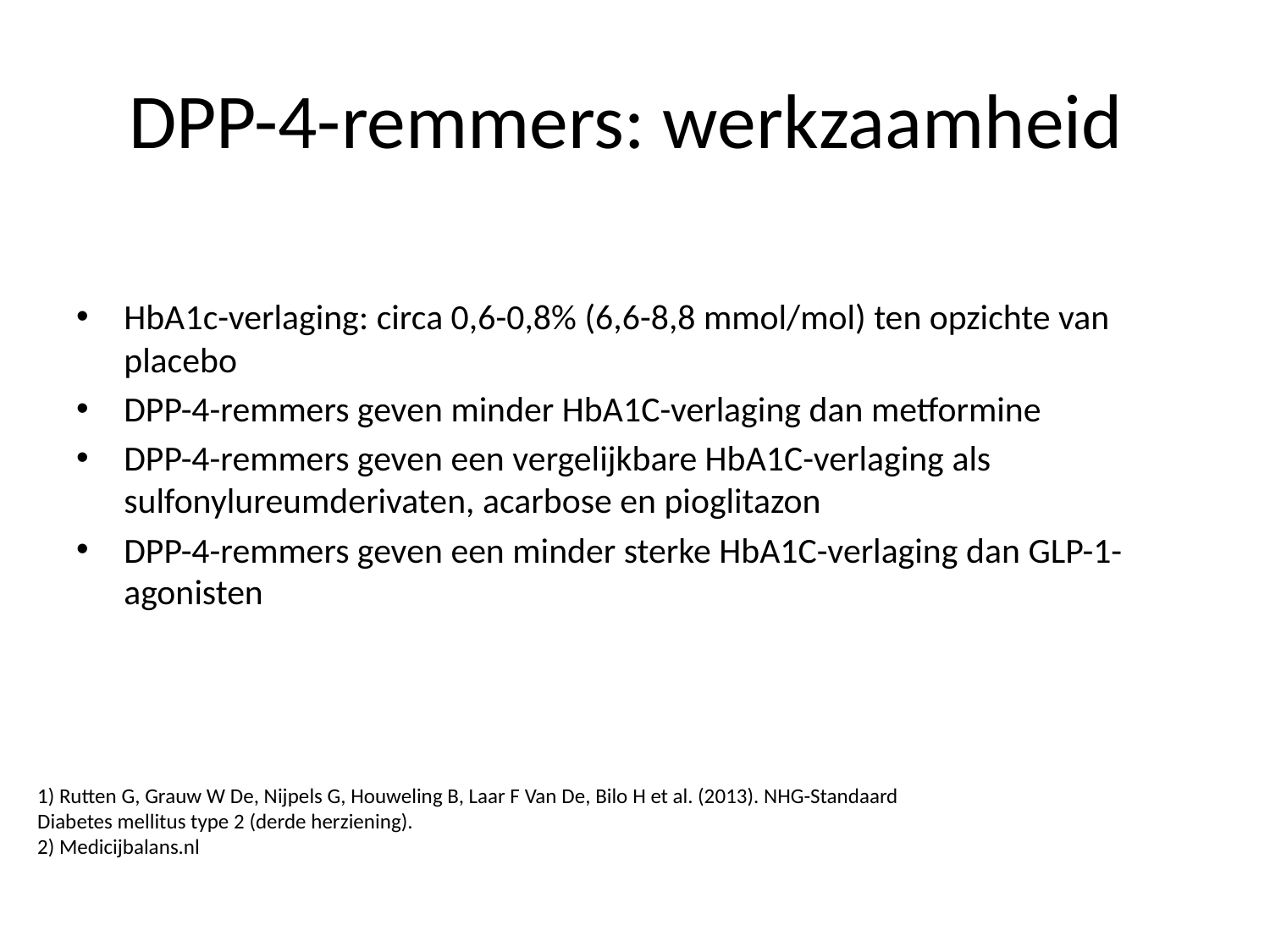

# DPP-4-remmers: werkzaamheid

HbA1c-verlaging: circa 0,6-0,8% (6,6-8,8 mmol/mol) ten opzichte van placebo
DPP-4-remmers geven minder HbA1C-verlaging dan metformine
DPP-4-remmers geven een vergelijkbare HbA1C-verlaging als sulfonylureumderivaten, acarbose en pioglitazon
DPP-4-remmers geven een minder sterke HbA1C-verlaging dan GLP-1-agonisten
1) Rutten G, Grauw W De, Nijpels G, Houweling B, Laar F Van De, Bilo H et al. (2013). NHG-Standaard Diabetes mellitus type 2 (derde herziening).
2) Medicijbalans.nl